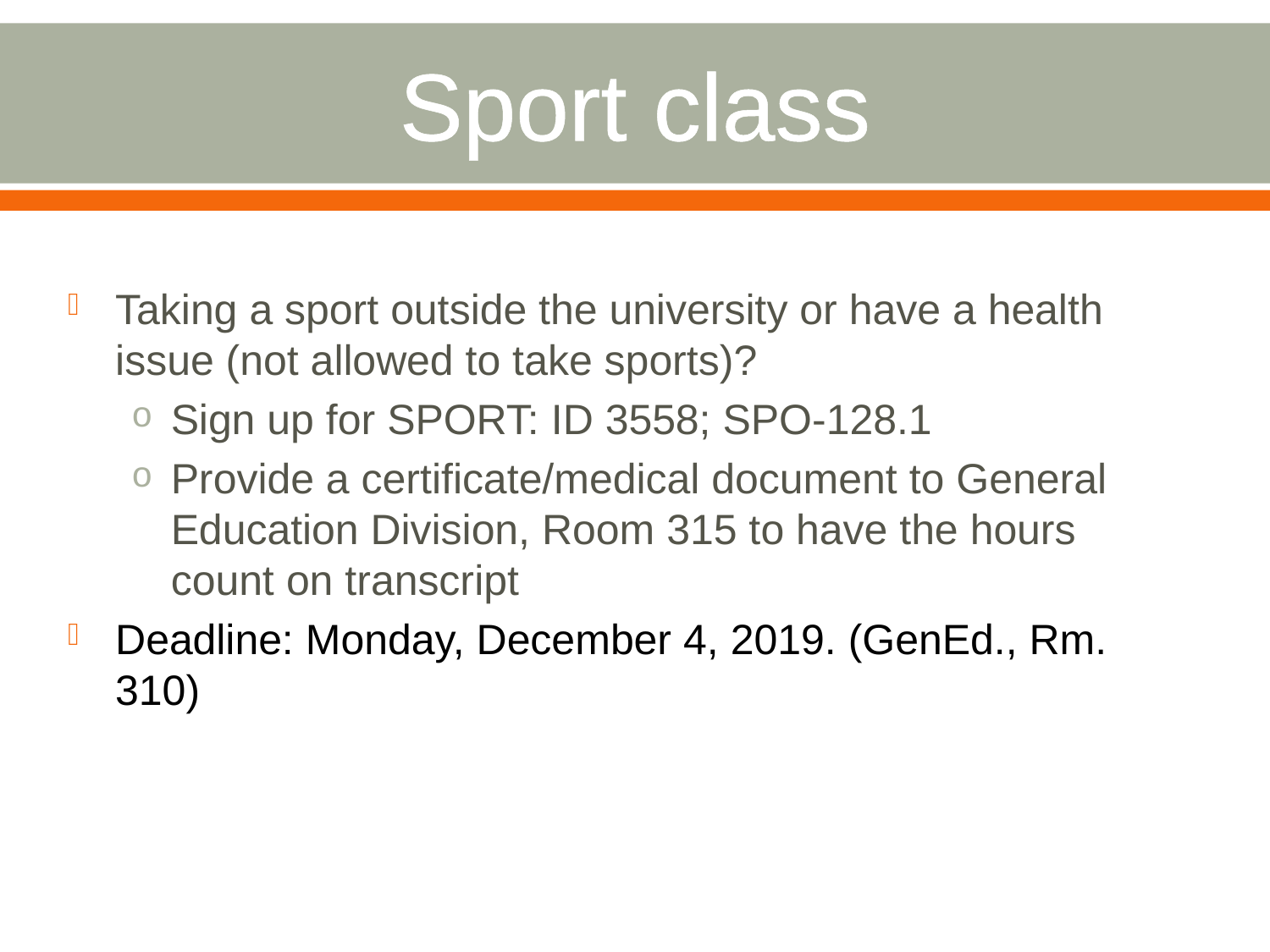

# Sport class
Taking a sport outside the university or have a health issue (not allowed to take sports)?
Sign up for SPORT: ID 3558; SPO-128.1
Provide a certificate/medical document to General Education Division, Room 315 to have the hours count on transcript
Deadline: Monday, December 4, 2019. (GenEd., Rm. 310)